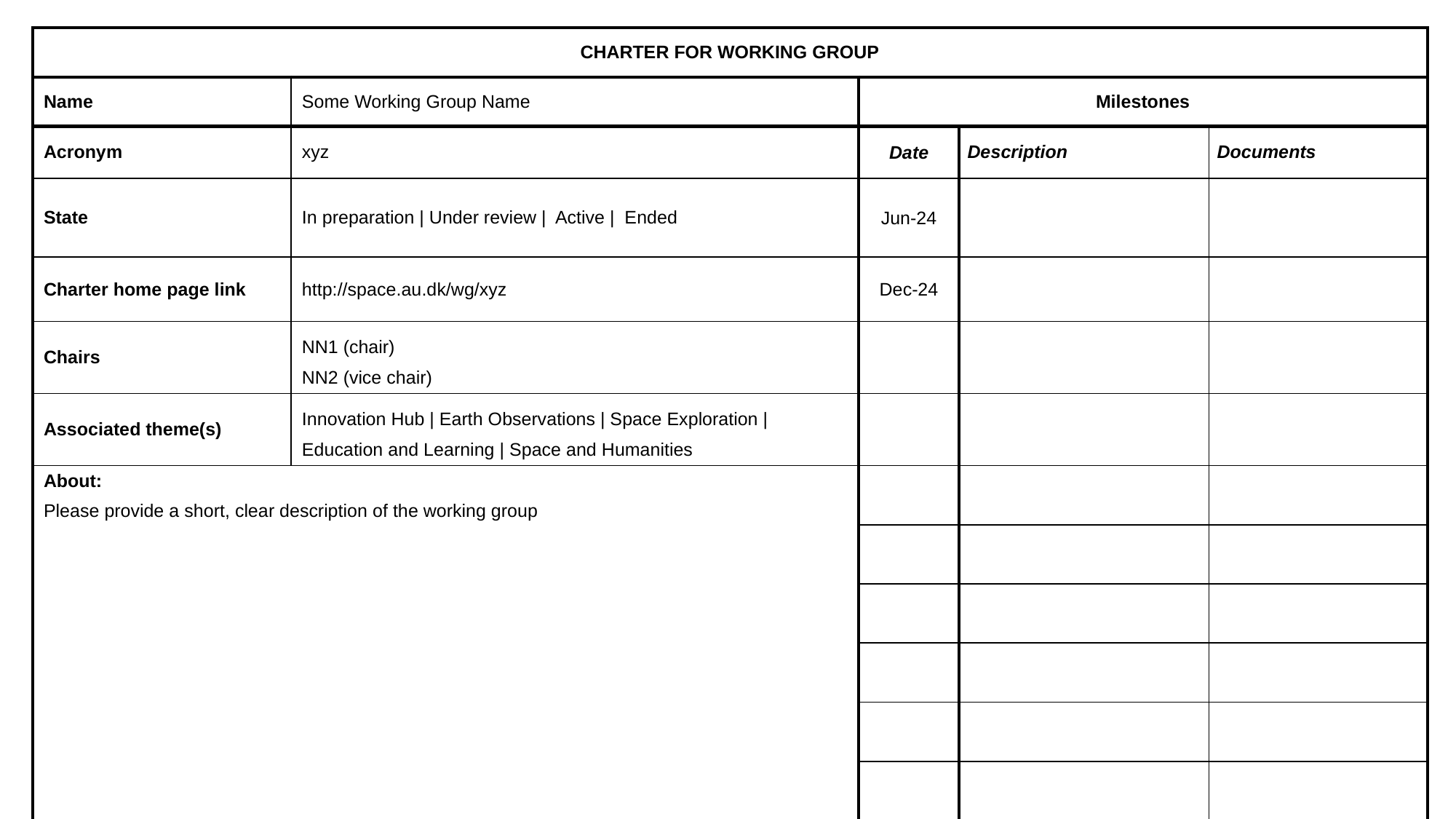

| CHARTER FOR WORKING GROUP |  |  |  |  |
| --- | --- | --- | --- | --- |
| Name | Some Working Group Name | Milestones |  |  |
| Acronym | xyz | Date | Description | Documents |
| State | In preparation | Under review | Active | Ended | Jun-24 |  |  |
| Charter home page link | http://space.au.dk/wg/xyz | Dec-24 |  |  |
| Chairs | NN1 (chair) NN2 (vice chair) |  |  |  |
| Associated theme(s) | Innovation Hub | Earth Observations | Space Exploration | Education and Learning | Space and Humanities |  |  |  |
| About: Please provide a short, clear description of the working group |  |  |  |  |
|  |  |  |  |  |
|  |  |  |  |  |
|  |  |  |  |  |
|  |  |  |  |  |
|  |  |  |  |  |